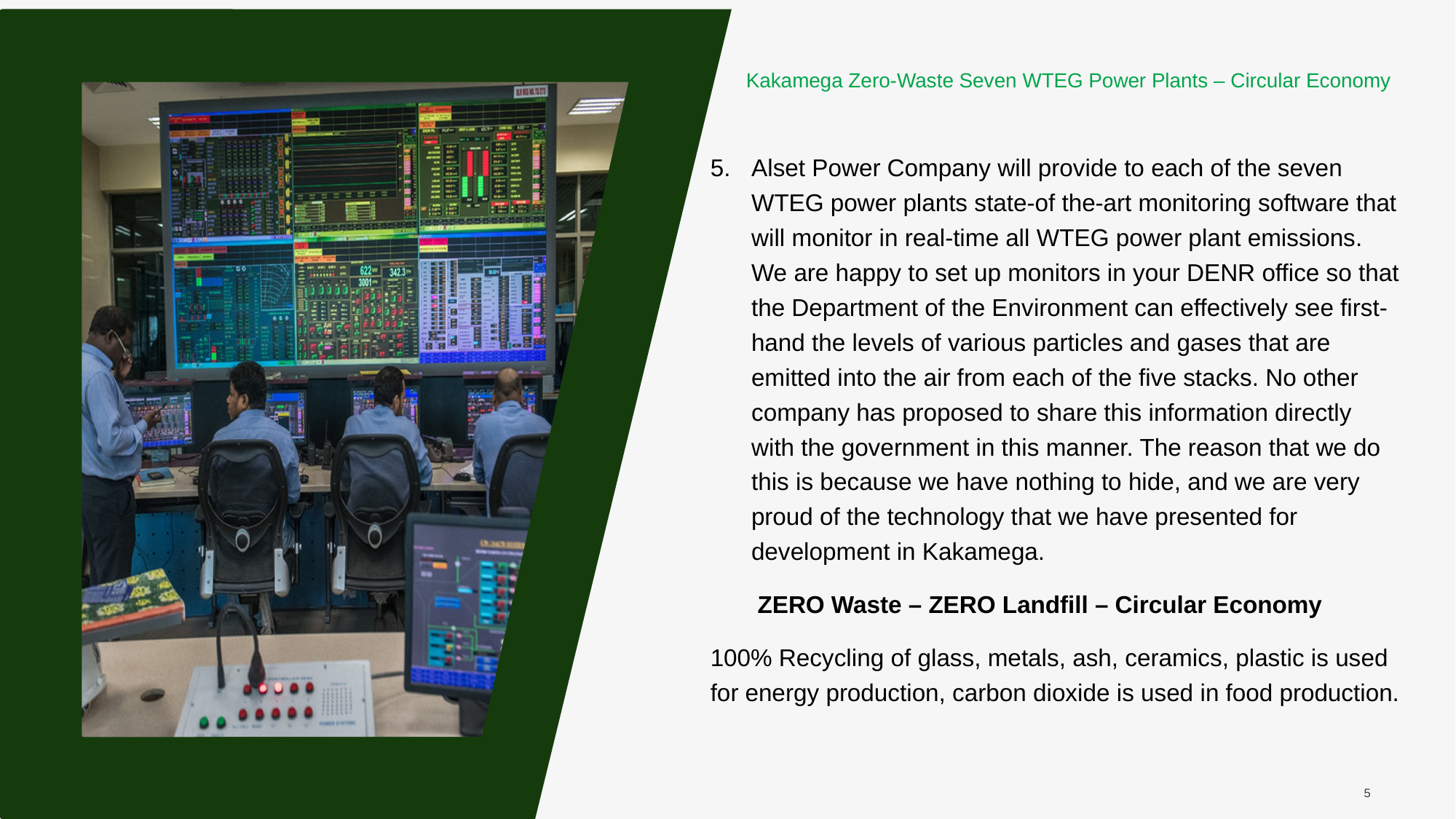

Kakamega Zero-Waste Seven WTEG Power Plants – Circular Economy

Alset Power Company will provide to each of the seven WTEG power plants state-of the-art monitoring software that will monitor in real-time all WTEG power plant emissions. We are happy to set up monitors in your DENR office so that the Department of the Environment can effectively see first-hand the levels of various particles and gases that are emitted into the air from each of the five stacks. No other company has proposed to share this information directly with the government in this manner. The reason that we do this is because we have nothing to hide, and we are very proud of the technology that we have presented for development in Kakamega.
       ZERO Waste – ZERO Landfill – Circular Economy
100% Recycling of glass, metals, ash, ceramics, plastic is used for energy production, carbon dioxide is used in food production.